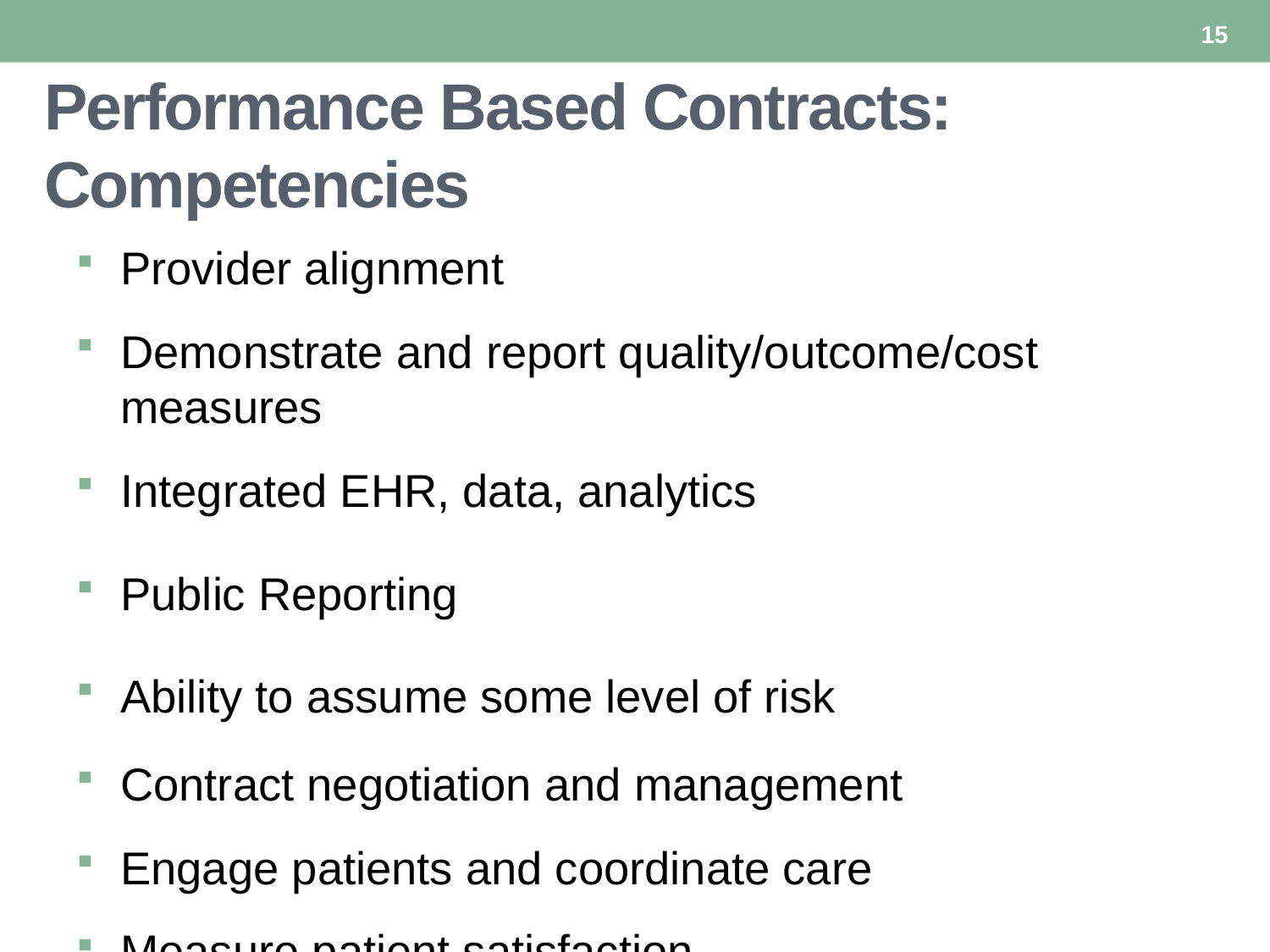

15
# Performance Based Contracts: Competencies
Provider alignment

Demonstrate and report quality/outcome/cost  measures

Integrated EHR, data, analytics

Public Reporting

Ability to assume some level of risk

Contract negotiation and management

Engage patients and coordinate care

Measure patient satisfaction